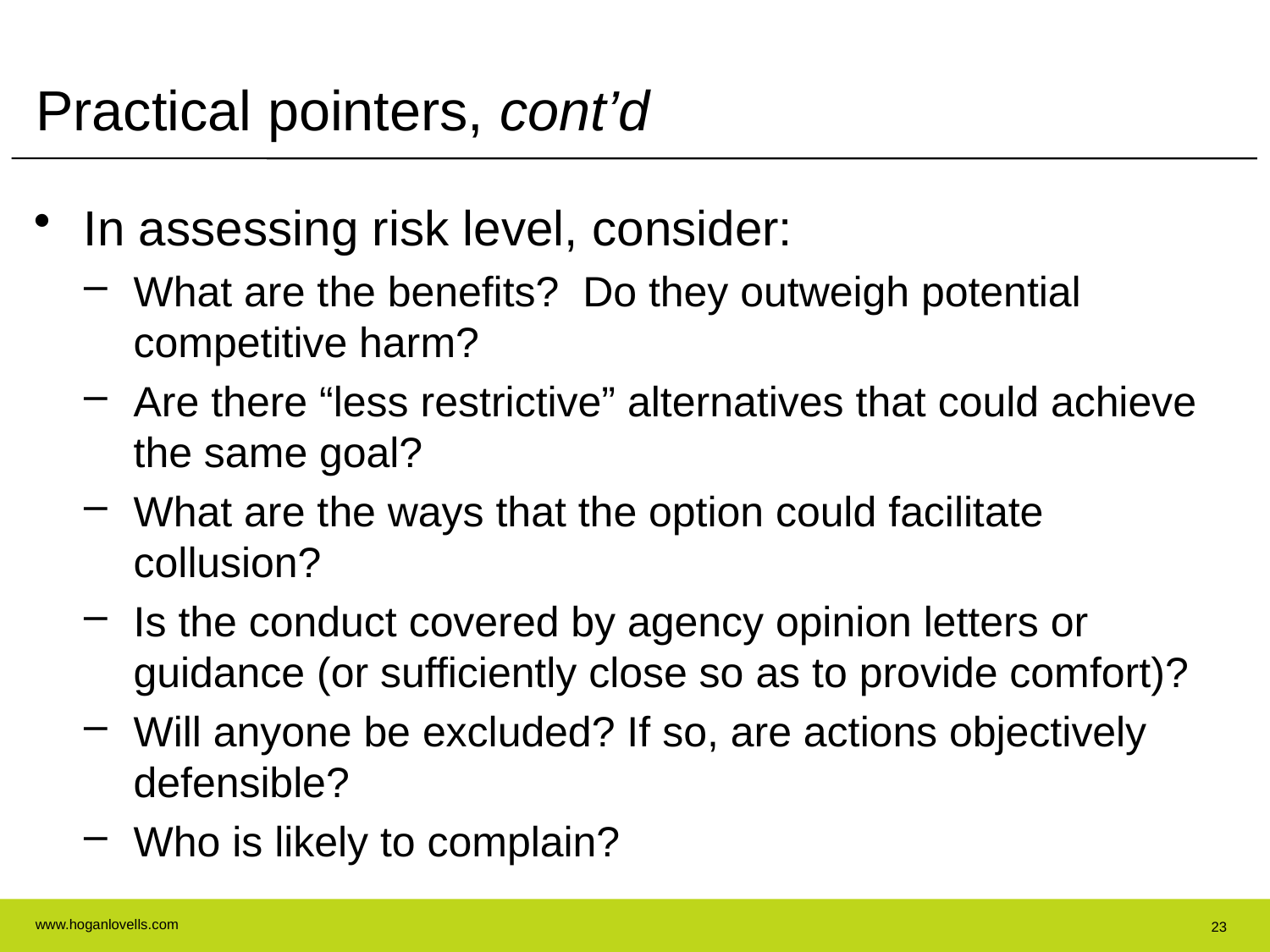

# Practical pointers, cont’d
In assessing risk level, consider:
What are the benefits?  Do they outweigh potential competitive harm?
Are there “less restrictive” alternatives that could achieve the same goal?
What are the ways that the option could facilitate collusion?
Is the conduct covered by agency opinion letters or guidance (or sufficiently close so as to provide comfort)?
Will anyone be excluded? If so, are actions objectively defensible?
Who is likely to complain?

23